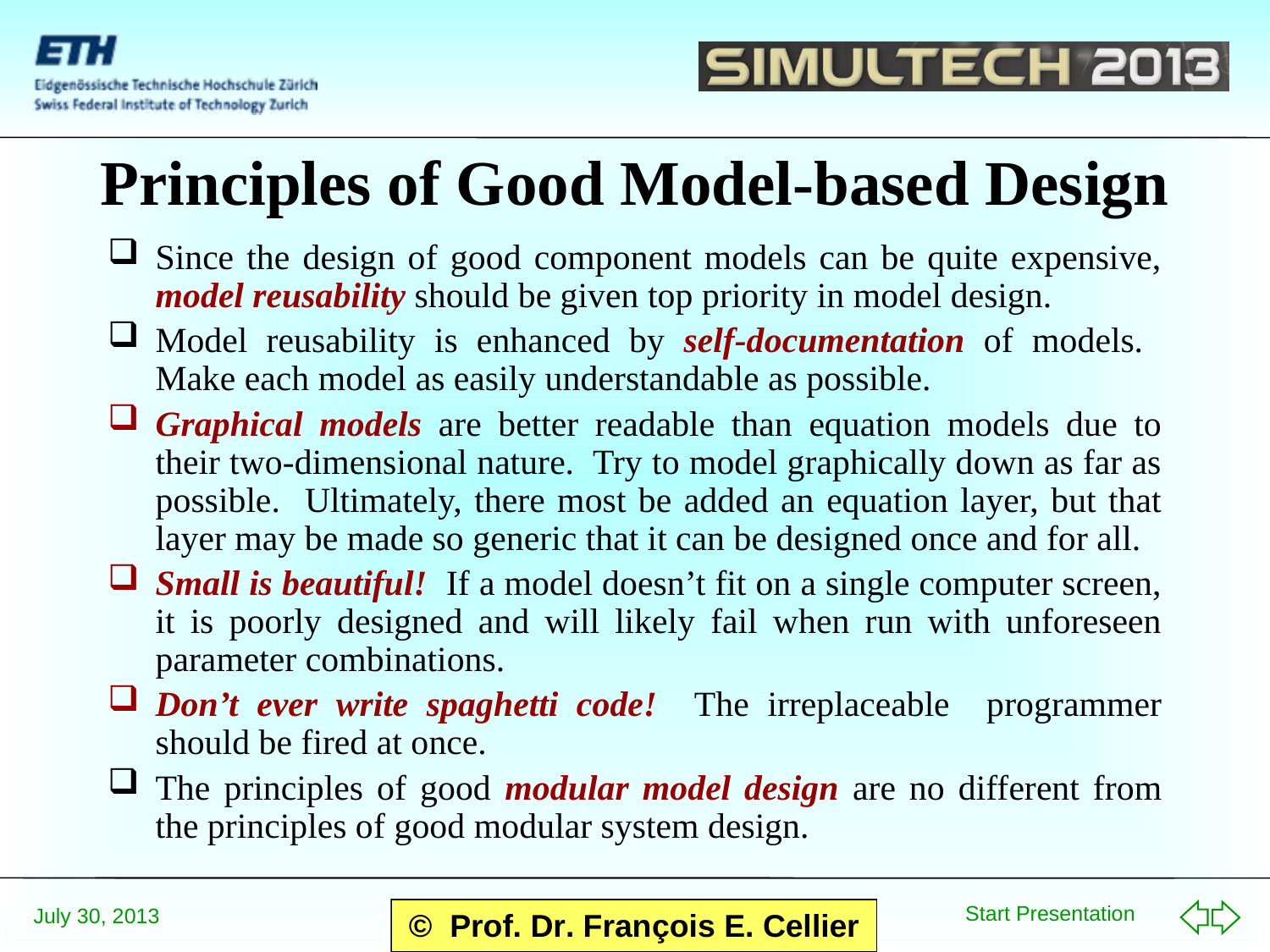

# Principles of Good Model-based Design
Since the design of good component models can be quite expensive, model reusability should be given top priority in model design.
Model reusability is enhanced by self-documentation of models.  Make each model as easily understandable as possible.
Graphical models are better readable than equation models due to their two-dimensional nature.  Try to model graphically down as far as possible.  Ultimately, there most be added an equation layer, but that layer may be made so generic that it can be designed once and for all.
Small is beautiful!  If a model doesn’t fit on a single computer screen, it is poorly designed and will likely fail when run with unforeseen parameter combinations.
Don’t ever write spaghetti code!  The irreplaceable  programmer should be fired at once.
The principles of good modular model design are no different from the principles of good modular system design.